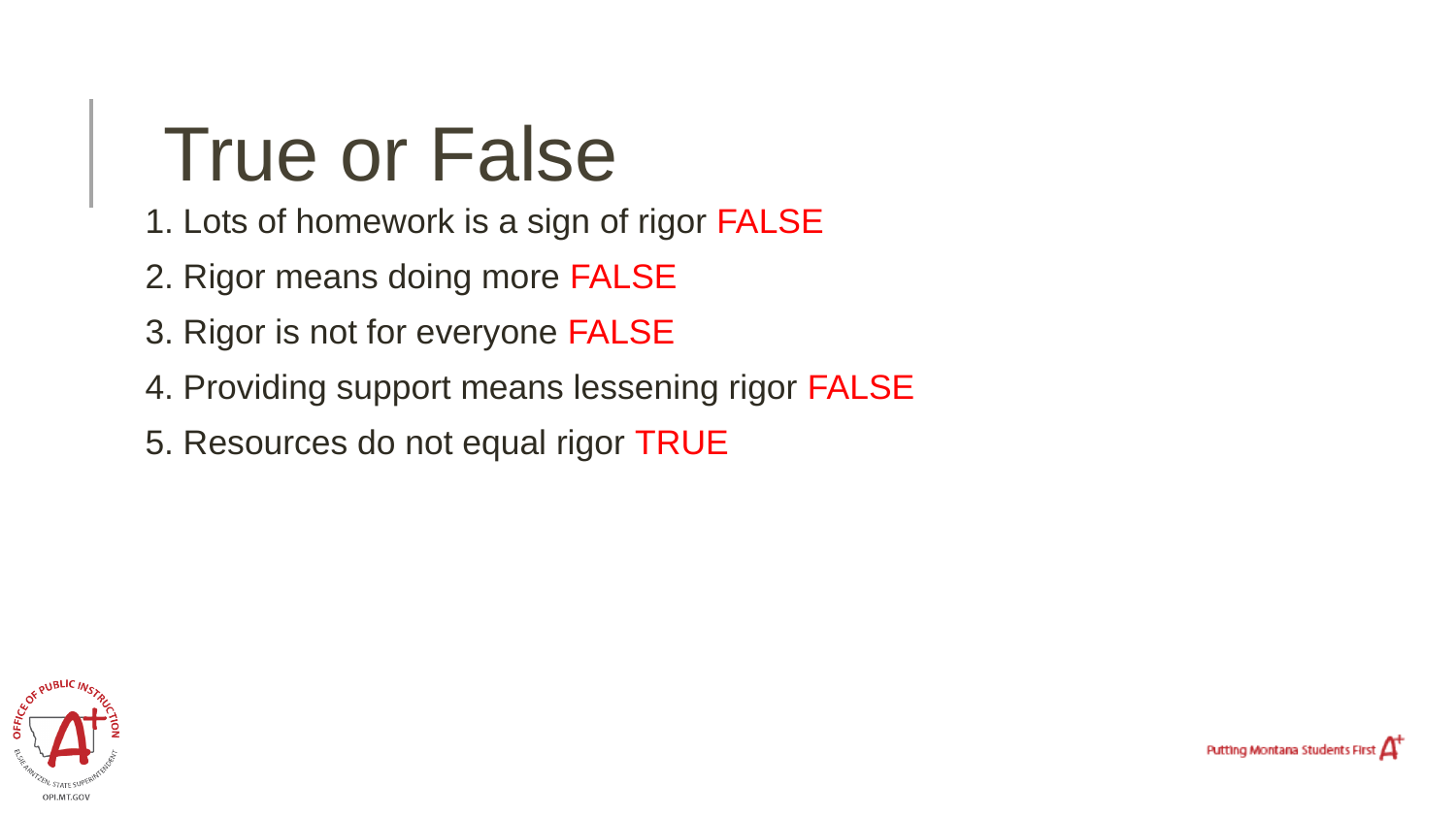

# True or False
1. Lots of homework is a sign of rigor FALSE
2. Rigor means doing more FALSE
3. Rigor is not for everyone FALSE
4. Providing support means lessening rigor FALSE
5. Resources do not equal rigor TRUE